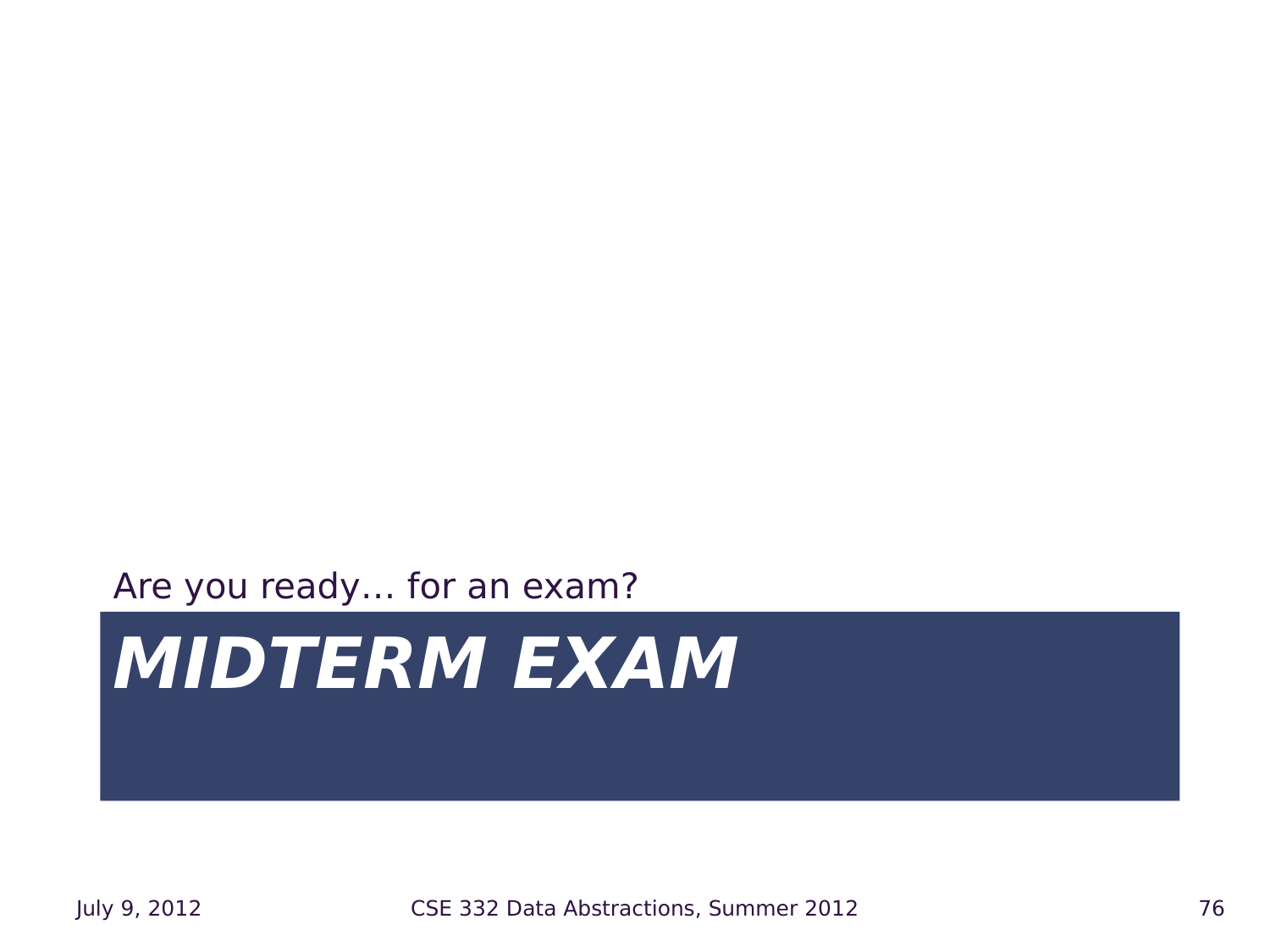

Are you ready… for an exam?
# Midterm Exam
July 9, 2012
CSE 332 Data Abstractions, Summer 2012
76